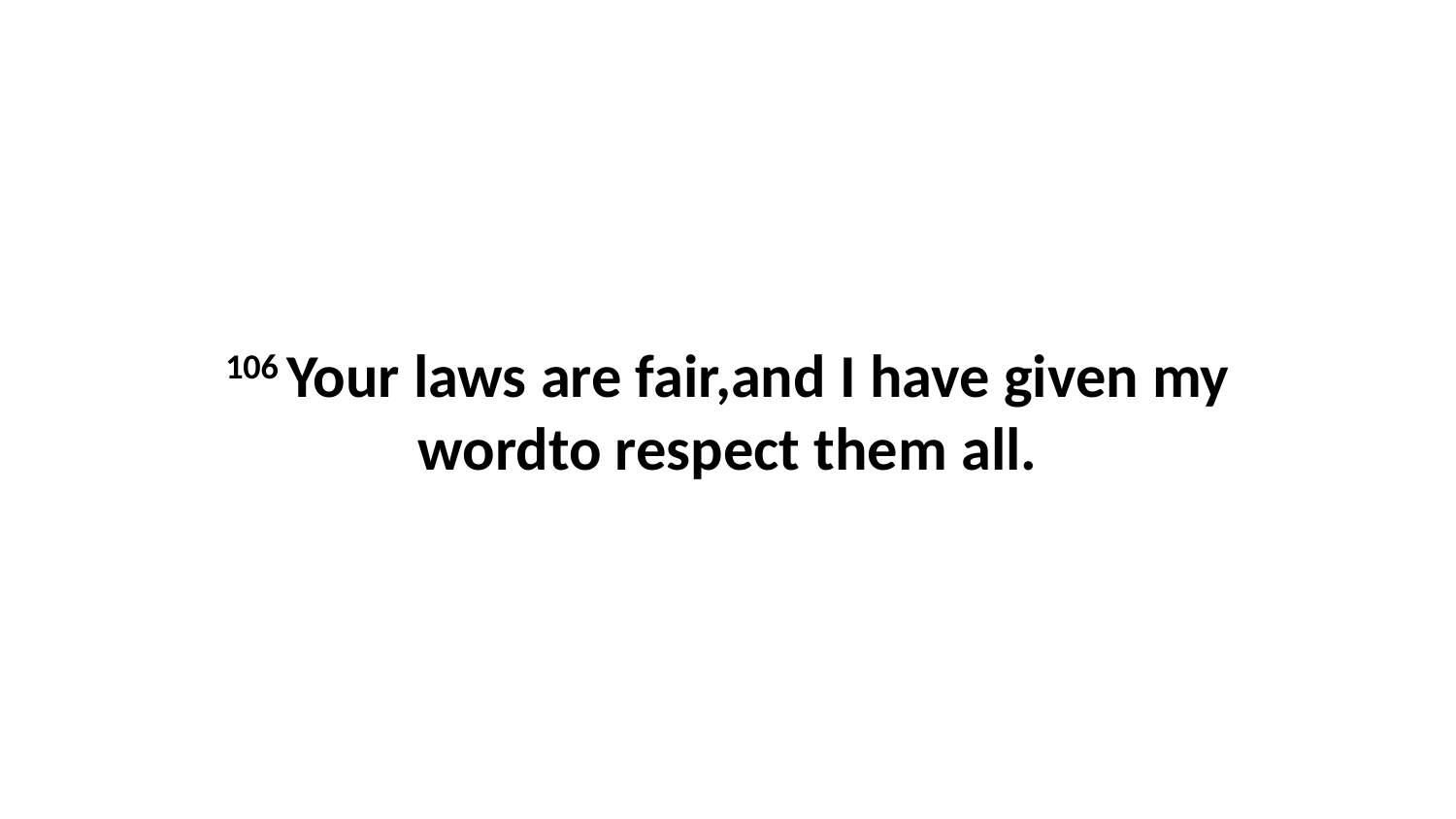

106 Your laws are fair,and I have given my wordto respect them all.